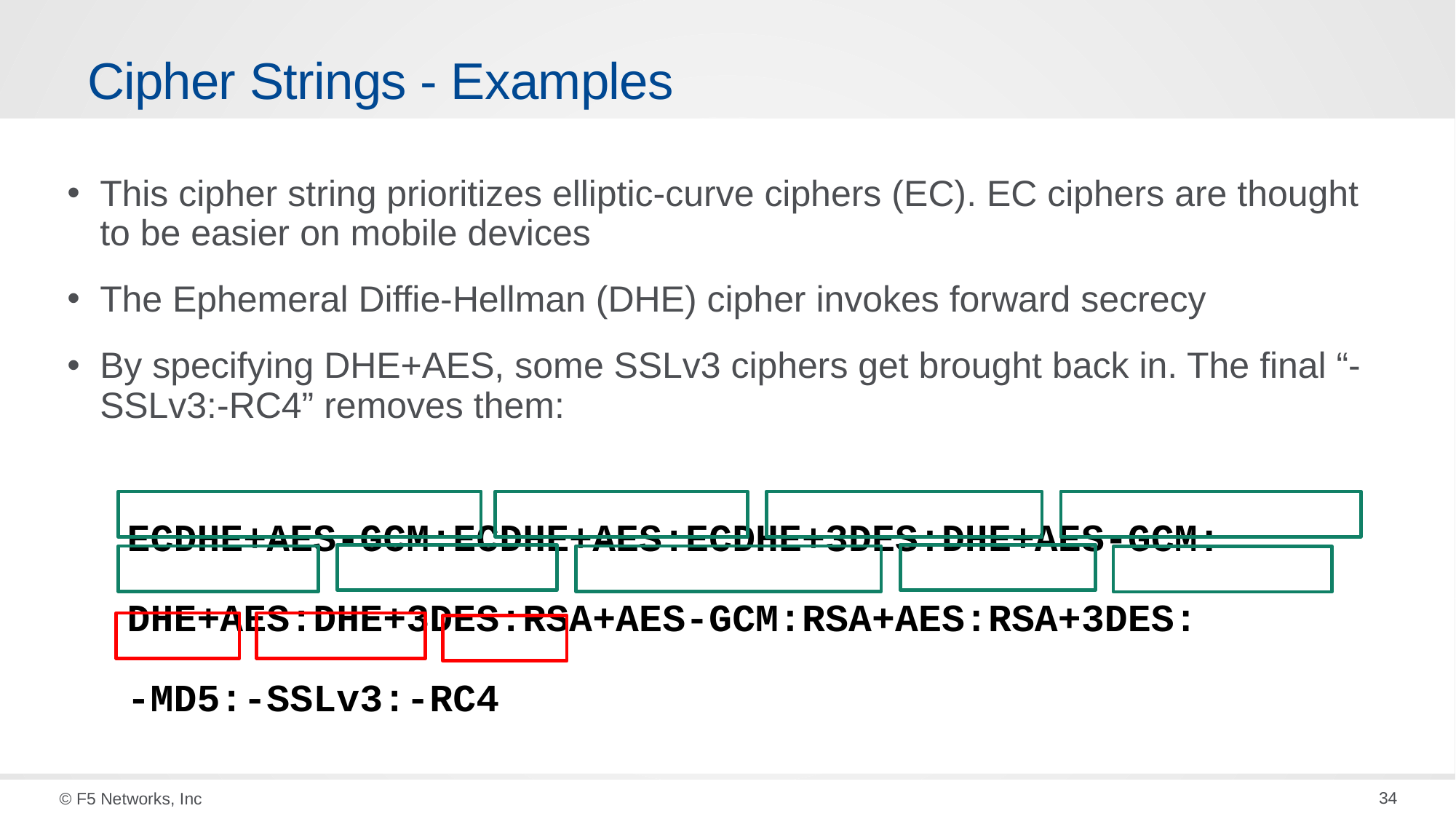

# Cipher Strings - Examples

This cipher string prioritizes elliptic-curve ciphers (EC). EC ciphers are thought to be easier on mobile devices
The Ephemeral Diffie-Hellman (DHE) cipher invokes forward secrecy
By specifying DHE+AES, some SSLv3 ciphers get brought back in. The final “-SSLv3:-RC4” removes them:

ECDHE+AES-GCM:ECDHE+AES:ECDHE+3DES:DHE+AES-GCM:
DHE+AES:DHE+3DES:RSA+AES-GCM:RSA+AES:RSA+3DES:
-MD5:-SSLv3:-RC4